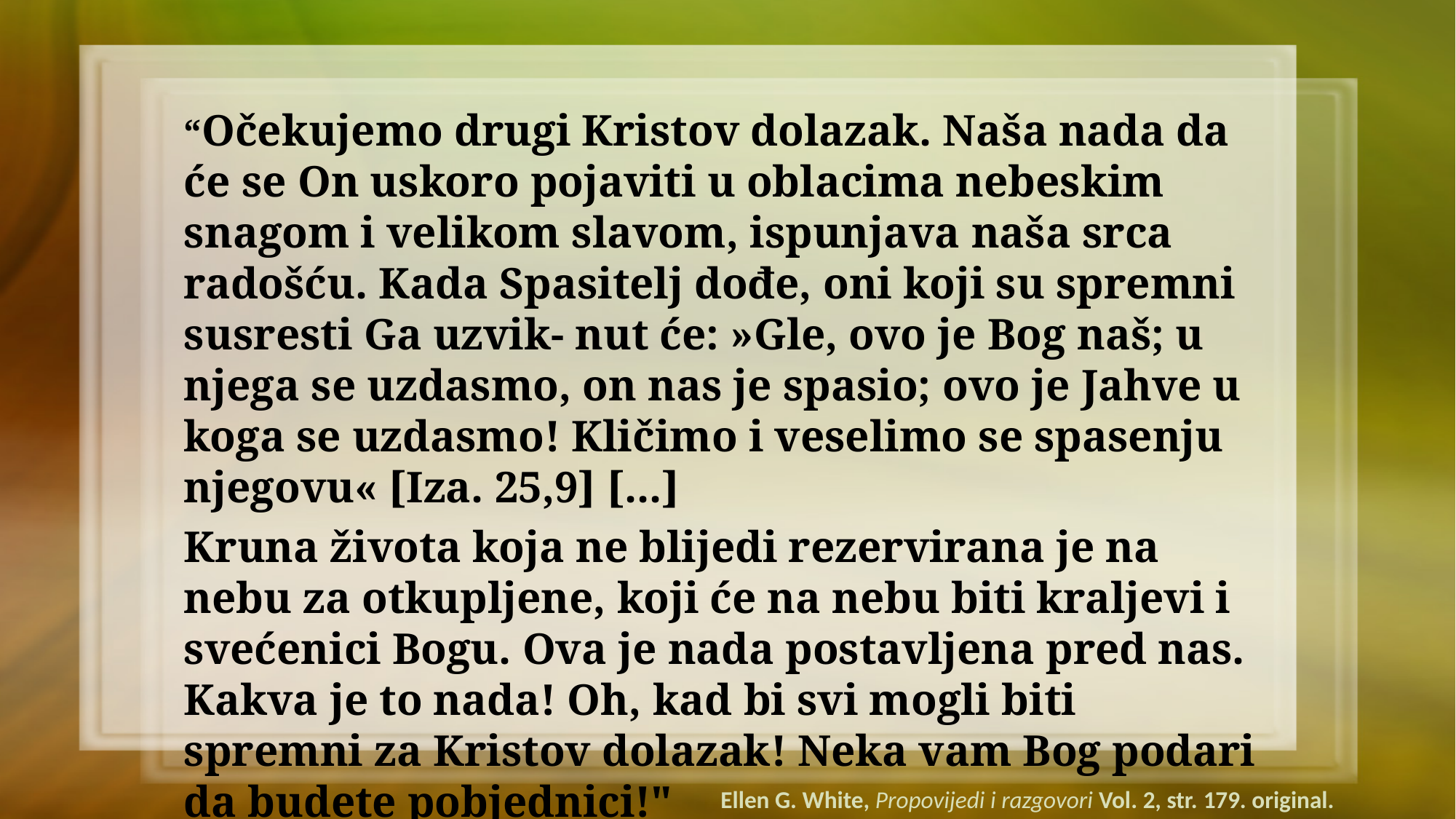

“Očekujemo drugi Kristov dolazak. Naša nada da će se On uskoro pojaviti u oblacima nebeskim snagom i velikom slavom, ispunjava naša srca radošću. Kada Spasitelj dođe, oni koji su spremni susresti Ga uzvik- nut će: »Gle, ovo je Bog naš; u njega se uzdasmo, on nas je spasio; ovo je Jahve u koga se uzdasmo! Kličimo i veselimo se spasenju njegovu« [Iza. 25,9] [...]
Kruna života koja ne blijedi rezervirana je na nebu za otkupljene, koji će na nebu biti kraljevi i svećenici Bogu. Ova je nada postavljena pred nas. Kakva je to nada! Oh, kad bi svi mogli biti spremni za Kristov dolazak! Neka vam Bog podari da budete pobjednici!"
Ellen G. White, Propovijedi i razgovori Vol. 2, str. 179. original.